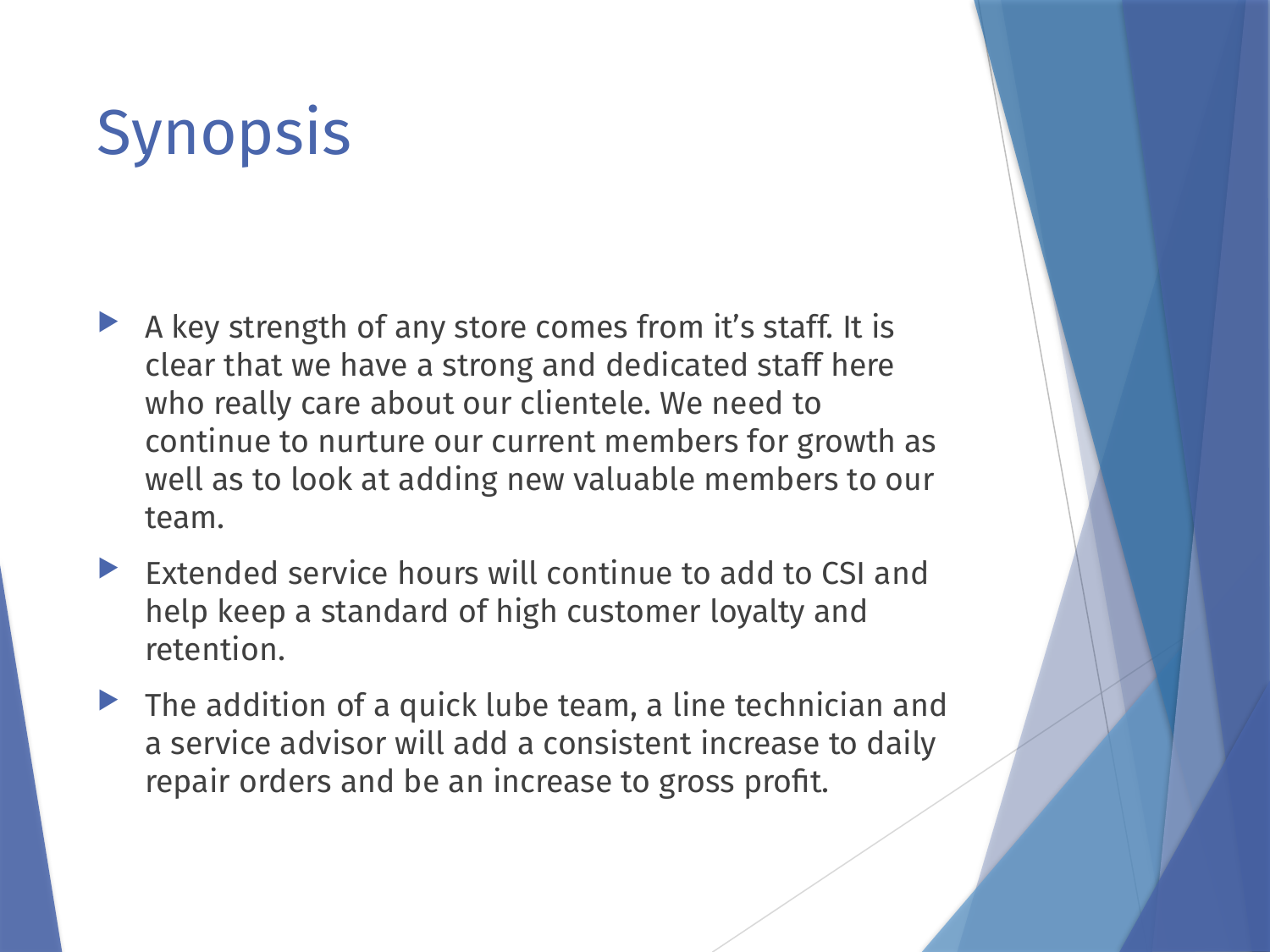

# Synopsis
A key strength of any store comes from it’s staff. It is clear that we have a strong and dedicated staff here who really care about our clientele. We need to continue to nurture our current members for growth as well as to look at adding new valuable members to our team.
Extended service hours will continue to add to CSI and help keep a standard of high customer loyalty and retention.
The addition of a quick lube team, a line technician and a service advisor will add a consistent increase to daily repair orders and be an increase to gross profit.